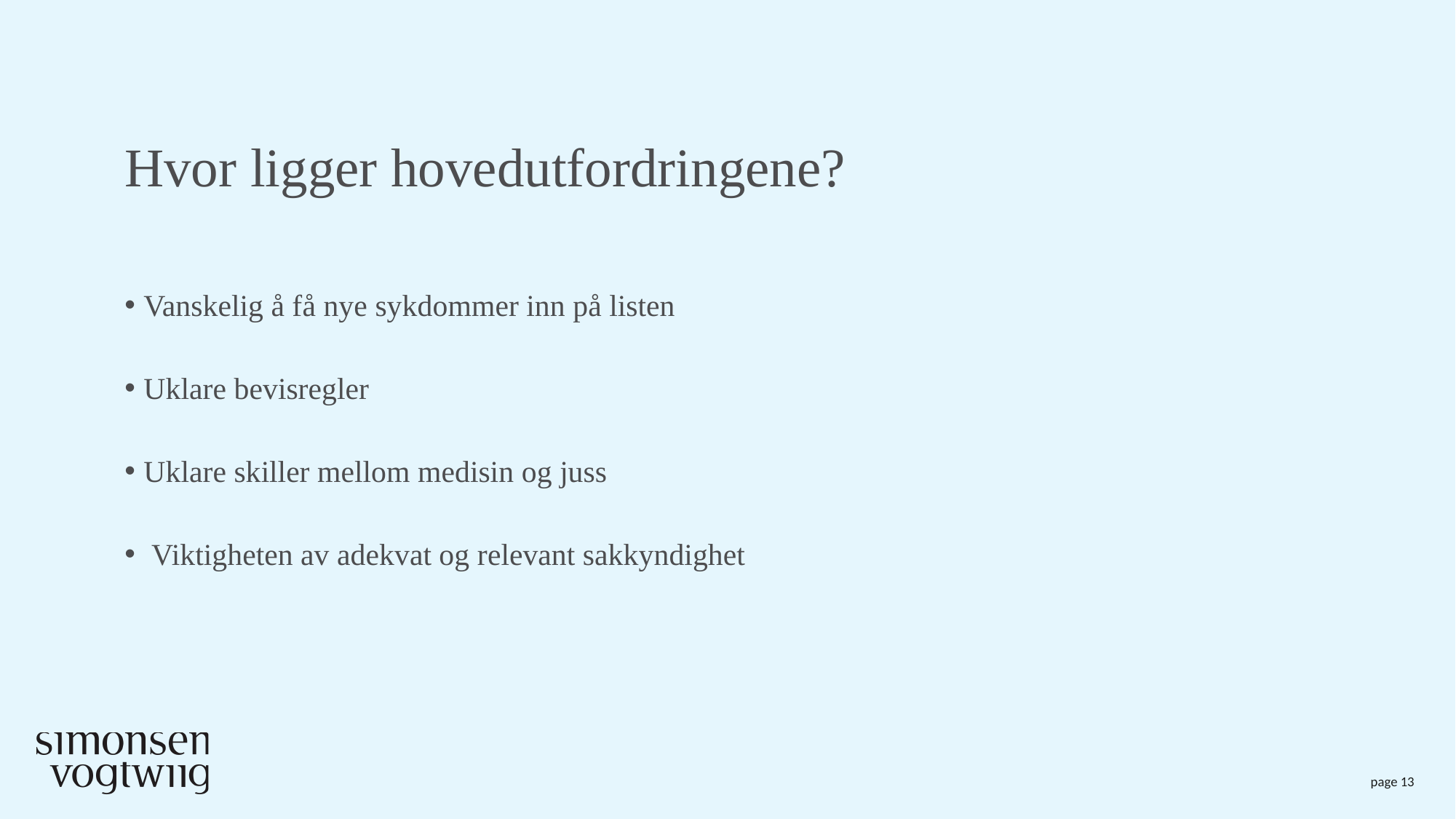

# Hvor ligger hovedutfordringene?

Vanskelig å få nye sykdommer inn på listen

Uklare bevisregler

Uklare skiller mellom medisin og juss

 Viktigheten av adekvat og relevant sakkyndighet

page 13